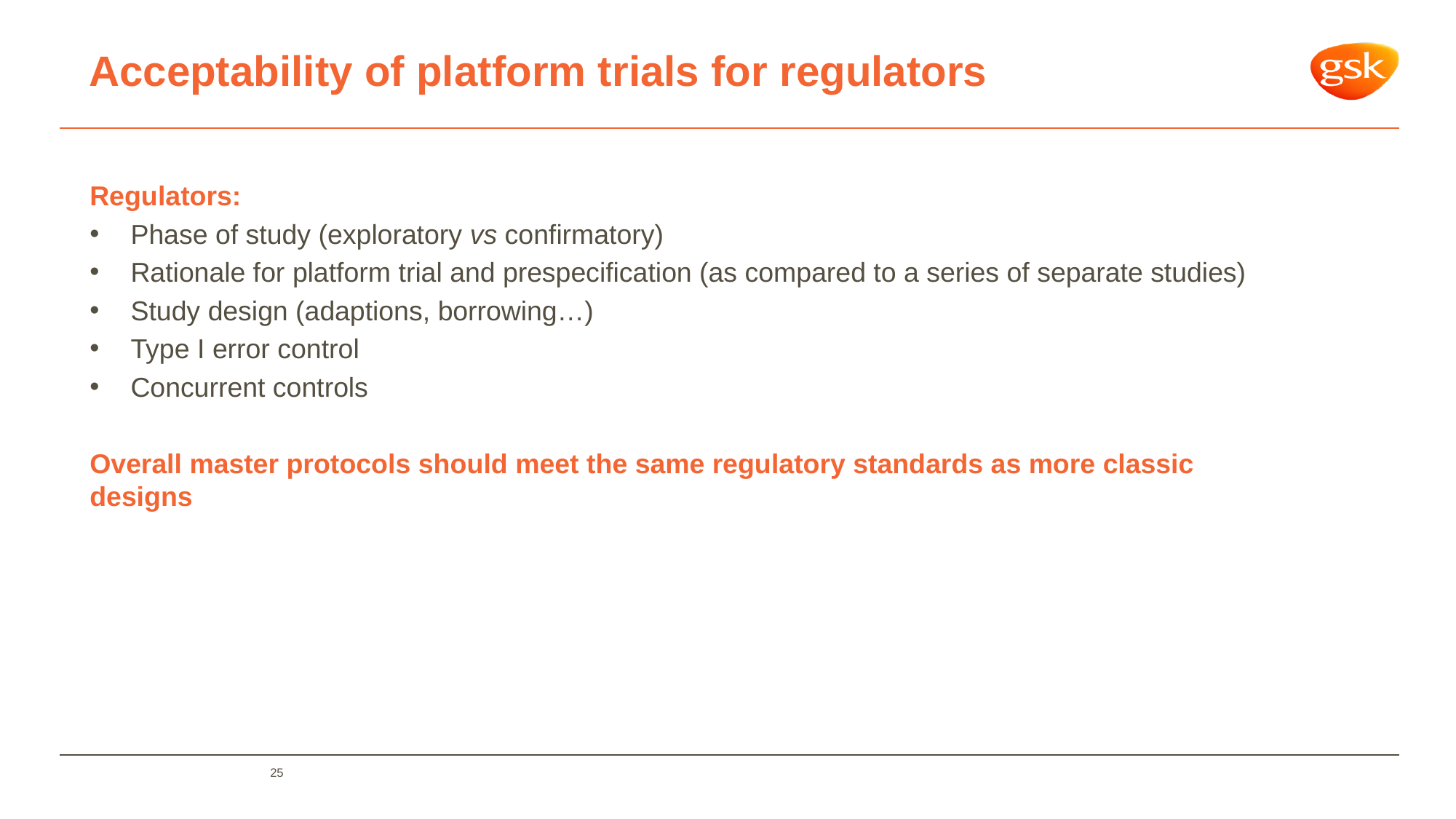

# Acceptability of platform trials for regulators
Regulators:
Phase of study (exploratory vs confirmatory)
Rationale for platform trial and prespecification (as compared to a series of separate studies)
Study design (adaptions, borrowing…)
Type I error control
Concurrent controls

Overall master protocols should meet the same regulatory standards as more classic designs

25